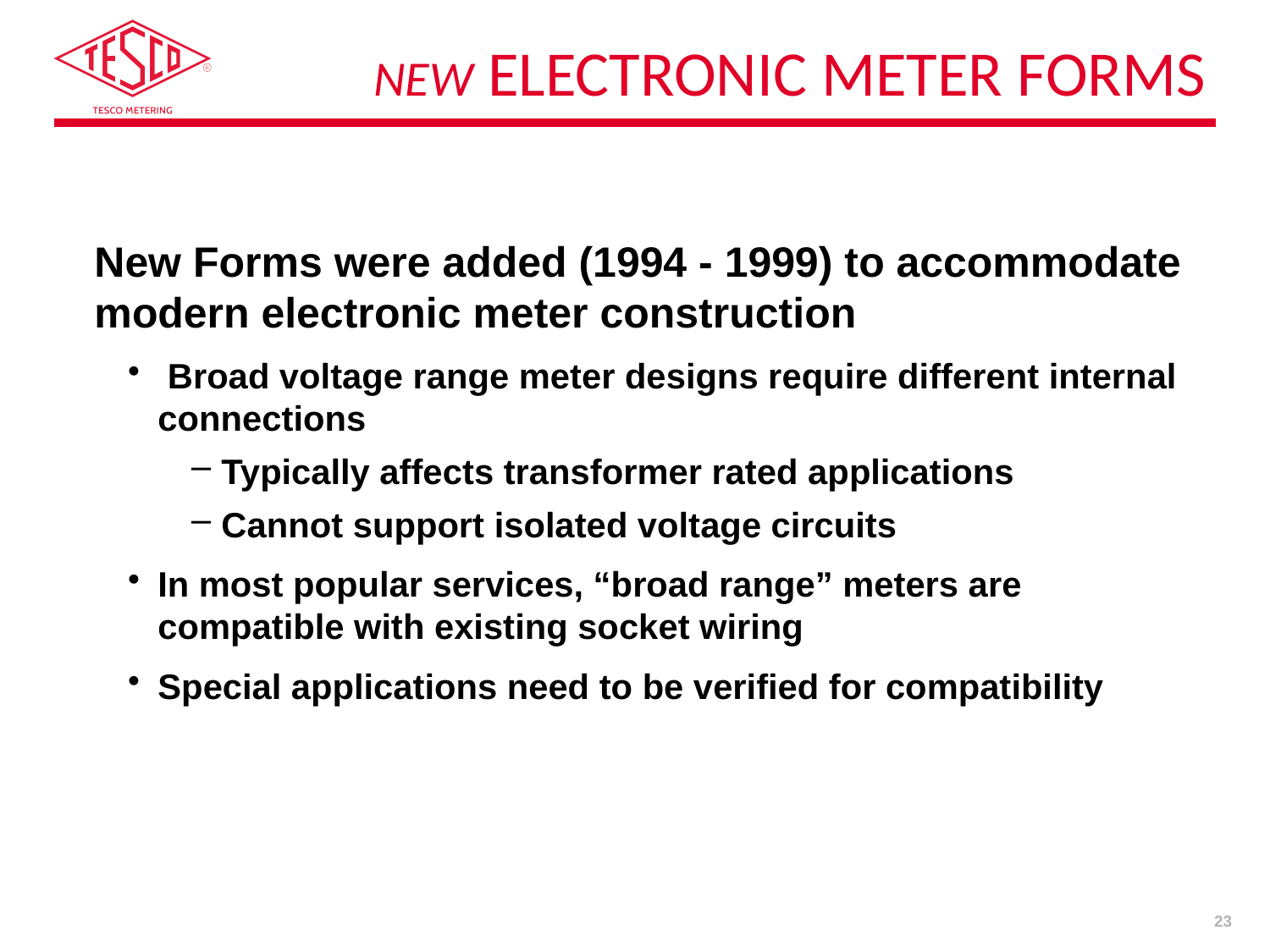

# NEW Electronic Meter Forms
New Forms were added (1994 - 1999) to accommodate modern electronic meter construction
 Broad voltage range meter designs require different internal connections
Typically affects transformer rated applications
Cannot support isolated voltage circuits
In most popular services, “broad range” meters are compatible with existing socket wiring
Special applications need to be verified for compatibility

23